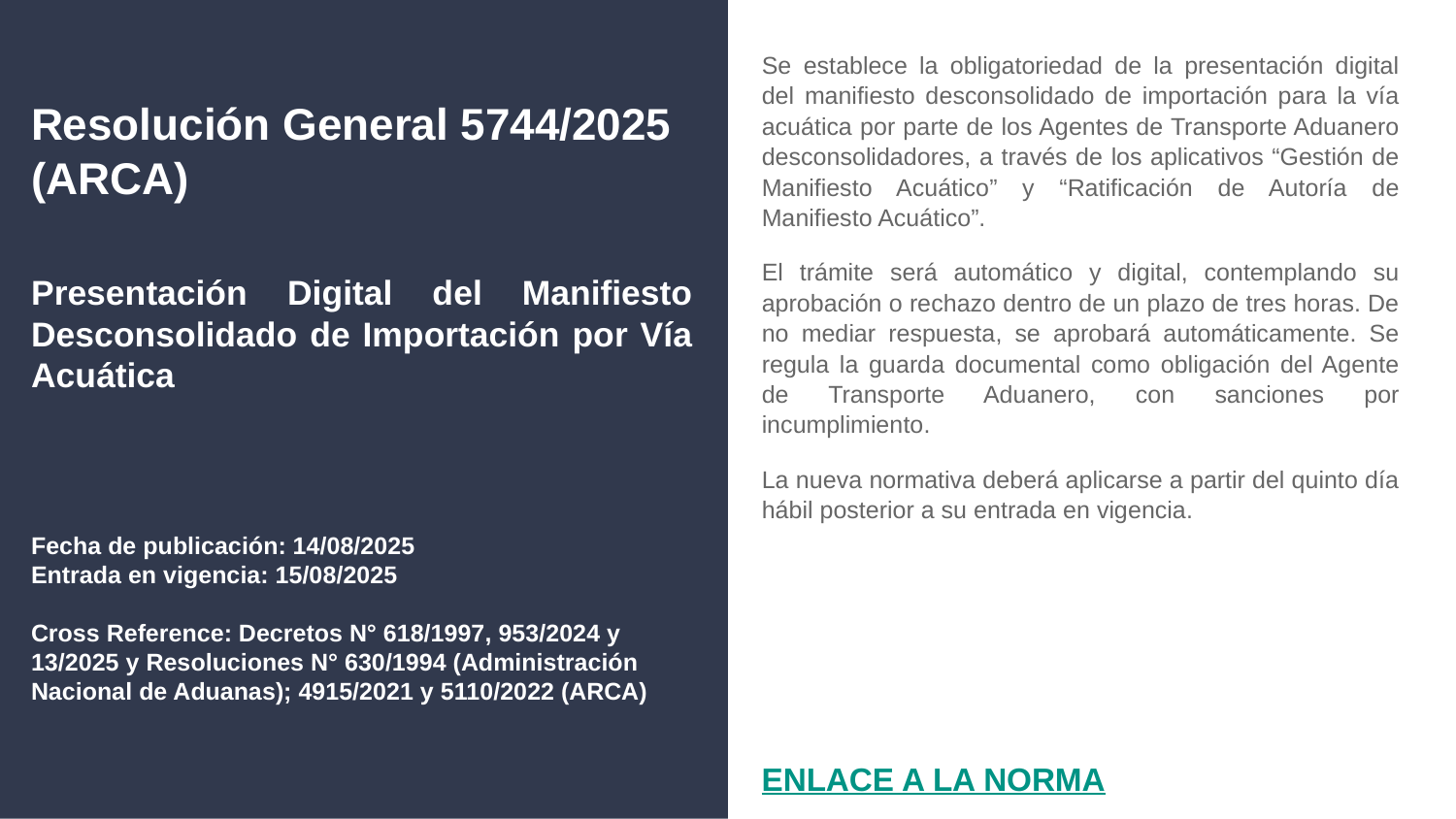

# Resolución General 5744/2025 (ARCA)

Presentación Digital del Manifiesto Desconsolidado de Importación por Vía Acuática
Fecha de publicación: 14/08/2025
Entrada en vigencia: 15/08/2025

Cross Reference: Decretos N° 618/1997, 953/2024 y 13/2025 y Resoluciones N° 630/1994 (Administración Nacional de Aduanas); 4915/2021 y 5110/2022 (ARCA)
Se establece la obligatoriedad de la presentación digital del manifiesto desconsolidado de importación para la vía acuática por parte de los Agentes de Transporte Aduanero desconsolidadores, a través de los aplicativos “Gestión de Manifiesto Acuático” y “Ratificación de Autoría de Manifiesto Acuático”.
El trámite será automático y digital, contemplando su aprobación o rechazo dentro de un plazo de tres horas. De no mediar respuesta, se aprobará automáticamente. Se regula la guarda documental como obligación del Agente de Transporte Aduanero, con sanciones por incumplimiento.
La nueva normativa deberá aplicarse a partir del quinto día hábil posterior a su entrada en vigencia.
ENLACE A LA NORMA